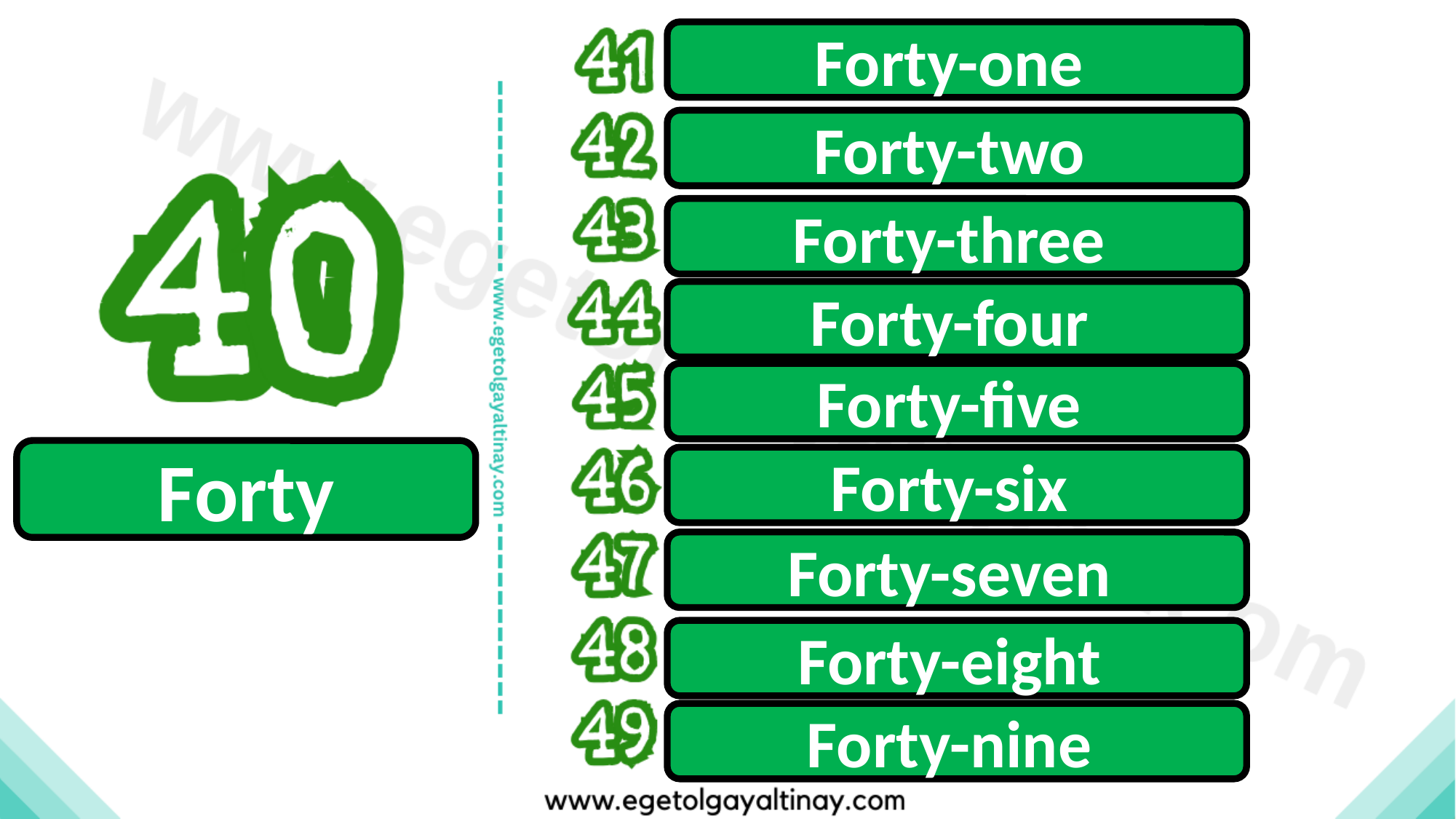

Forty-one
Forty-two
Forty-three
Forty-four
Forty-five
Forty
Forty-six
Forty-seven
Forty-eight
Forty-nine